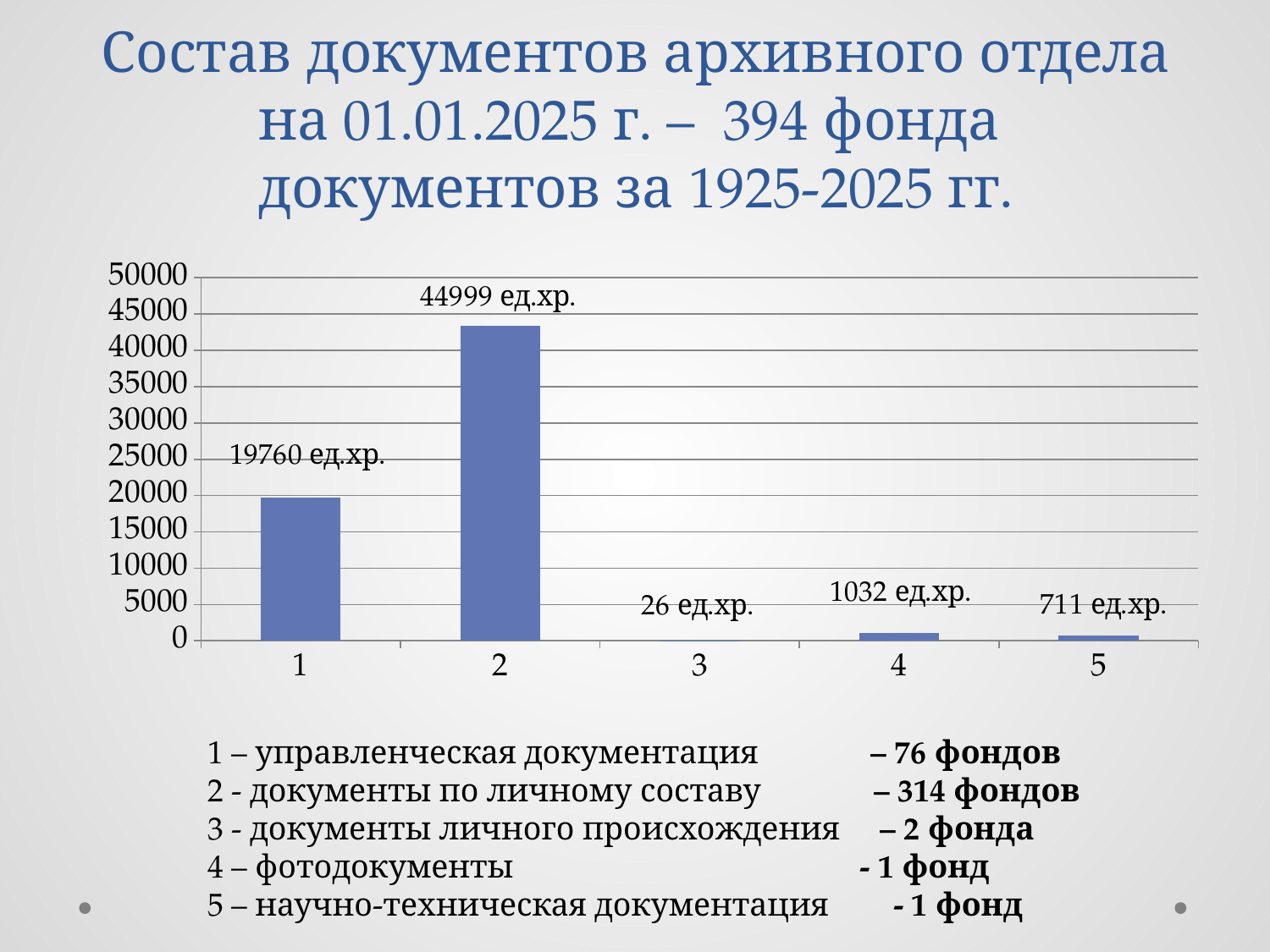

# Состав документов архивного отдела на 01.01.2025 г. –  394 фонда документов за 1925-2025 гг.

### Chart

| Category | Ряд 1 | Ряд 2 | Ряд 3 |
|---|---|---|---|
| 1 | 19760.0 | None | None |
| 2 | 43364.0 | None | None |
| 3 | 26.0 | None | None |
| 4 | 1032.0 | None | None |
| 5 | 711.0 | None | None |
1 – управленческая документация              – 76 фондов
2 - документы по личному составу              – 314 фондов
3 - документы личного происхождения     – 2 фонда
4 – фотодокументы                                           - 1 фонд
5 – научно-техническая документация        - 1 фонд